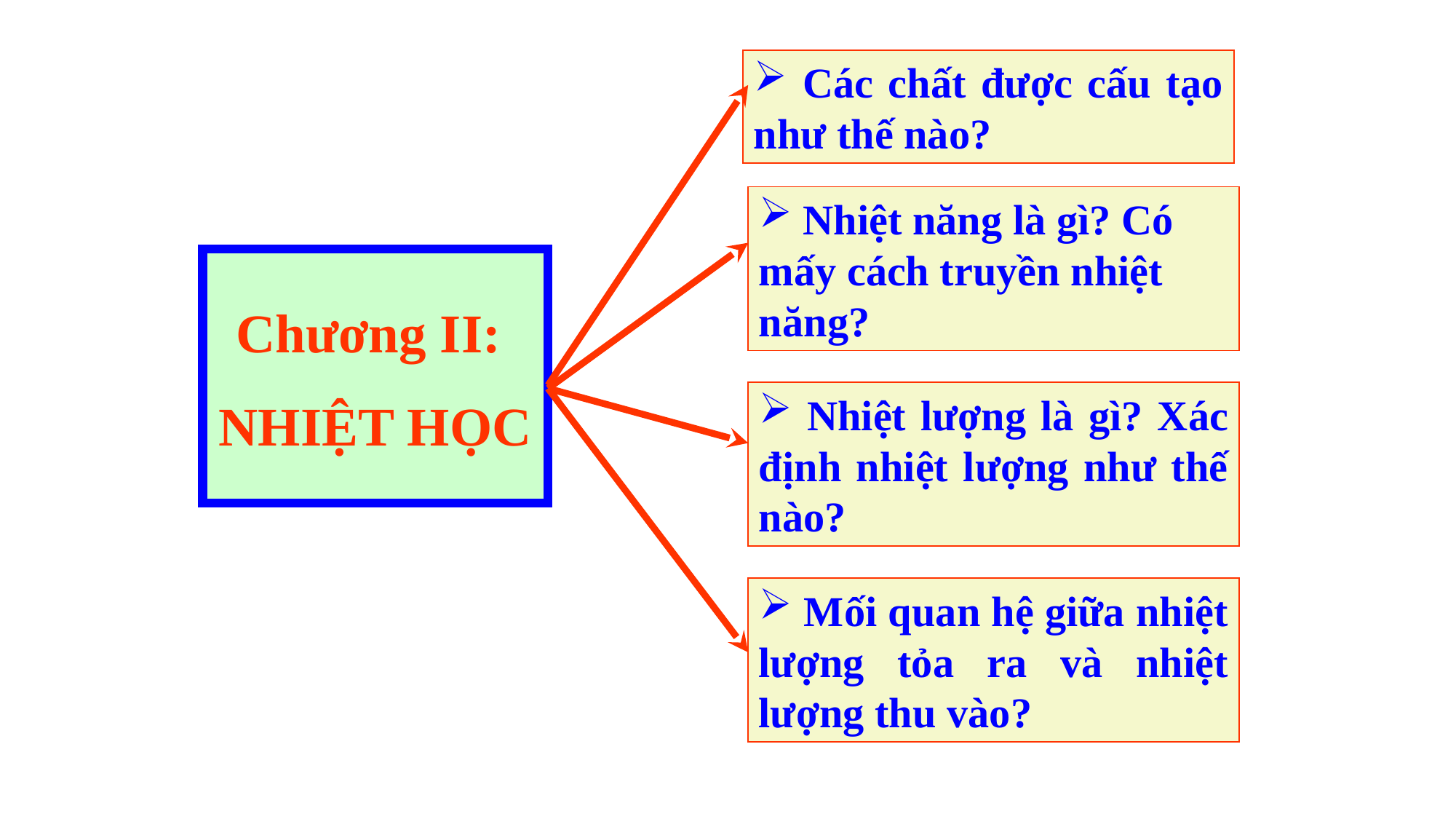

Các chất được cấu tạo như thế nào?

 Nhiệt năng là gì? Có mấy cách truyền nhiệt năng?

Chương II:
NHIỆT HỌC

 Nhiệt lượng là gì? Xác định nhiệt lượng như thế nào?

 Mối quan hệ giữa nhiệt lượng tỏa ra và nhiệt lượng thu vào?